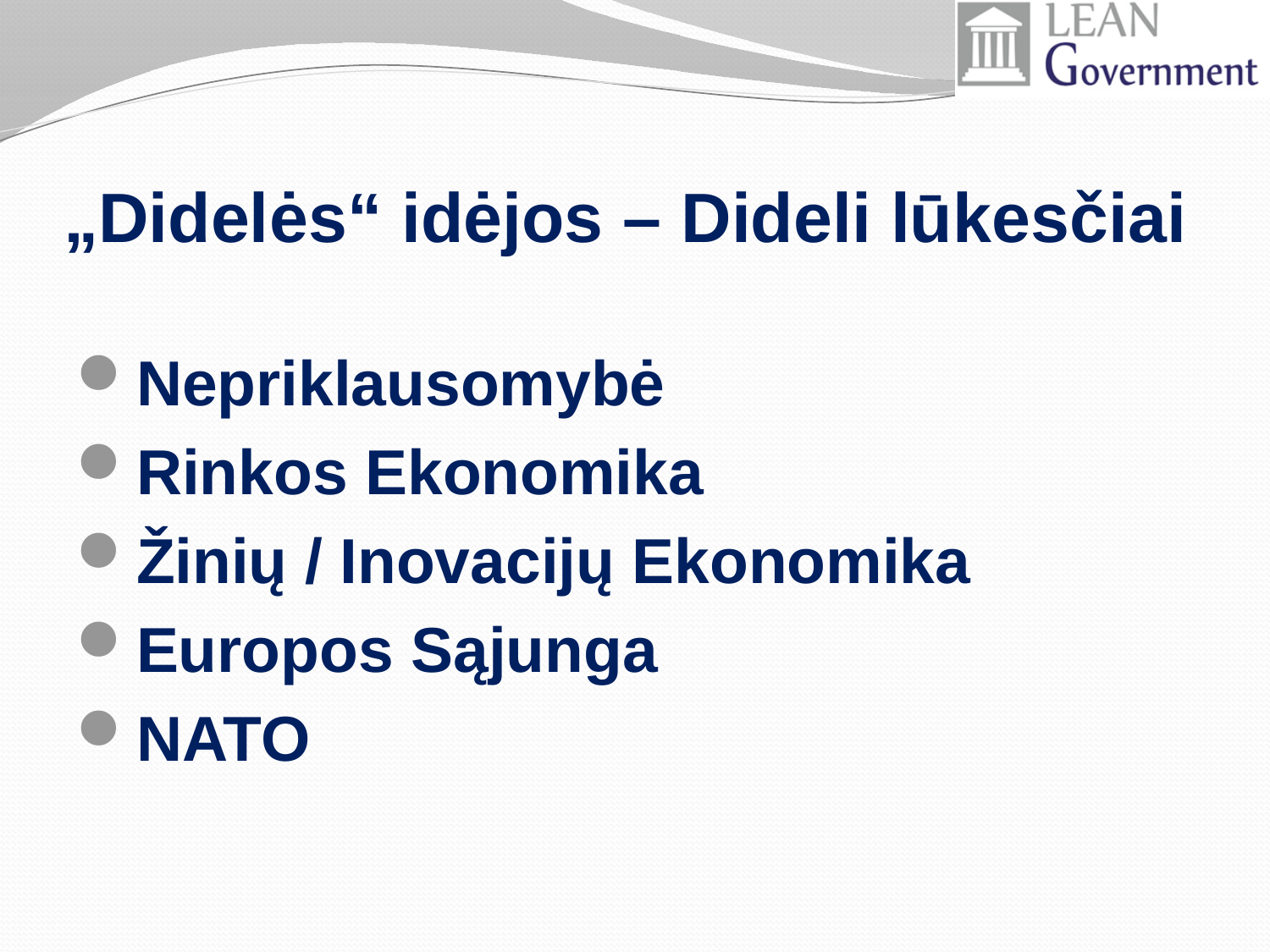

# „Didelės“ idėjos – Dideli lūkesčiai

Nepriklausomybė
Rinkos Ekonomika
Žinių / Inovacijų Ekonomika
Europos Sąjunga
NATO